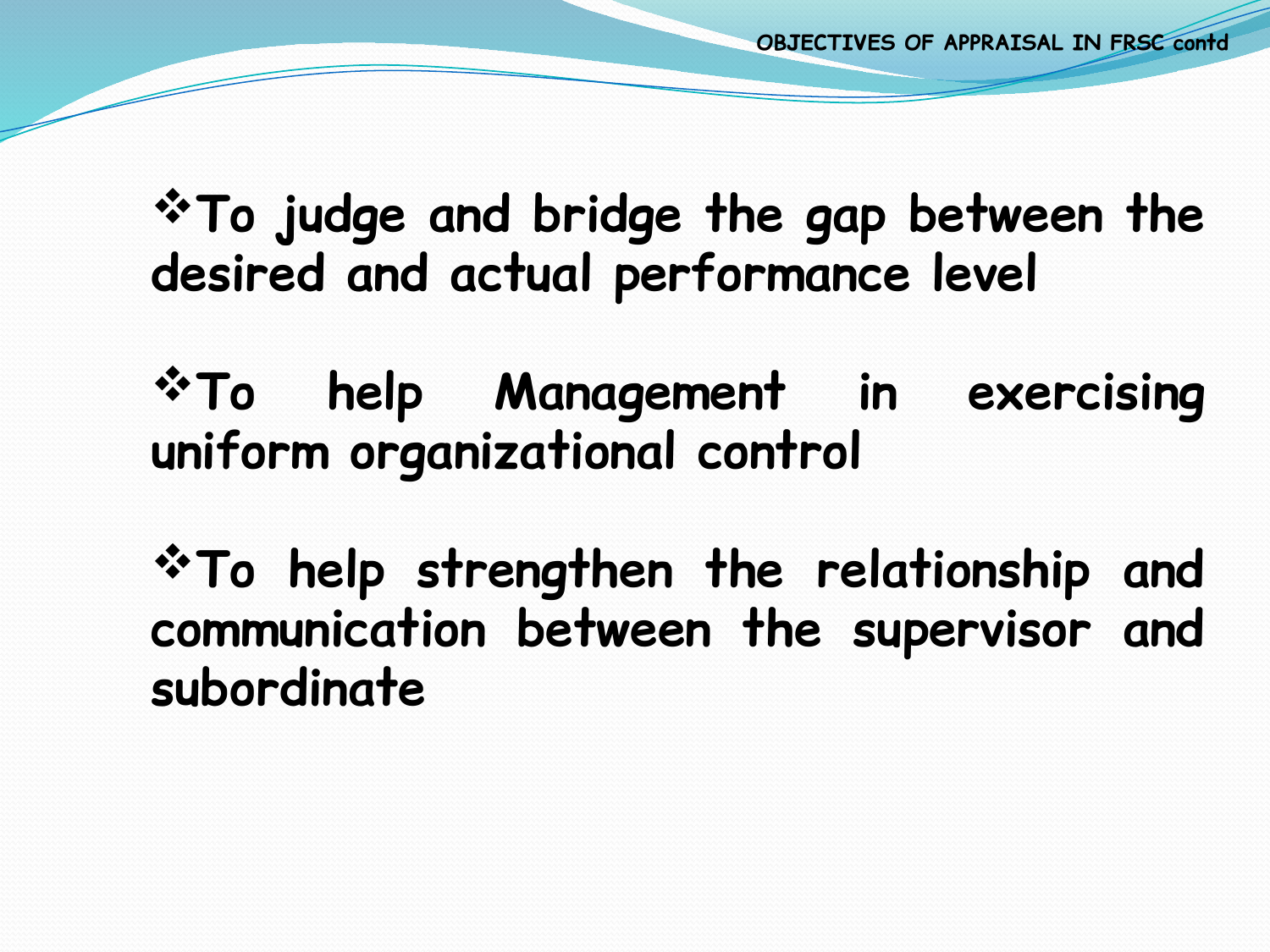

OBJECTIVES OF APPRAISAL IN FRSC contd
To judge and bridge the gap between the desired and actual performance level

To help Management in exercising uniform organizational control

To help strengthen the relationship and communication between the supervisor and subordinate